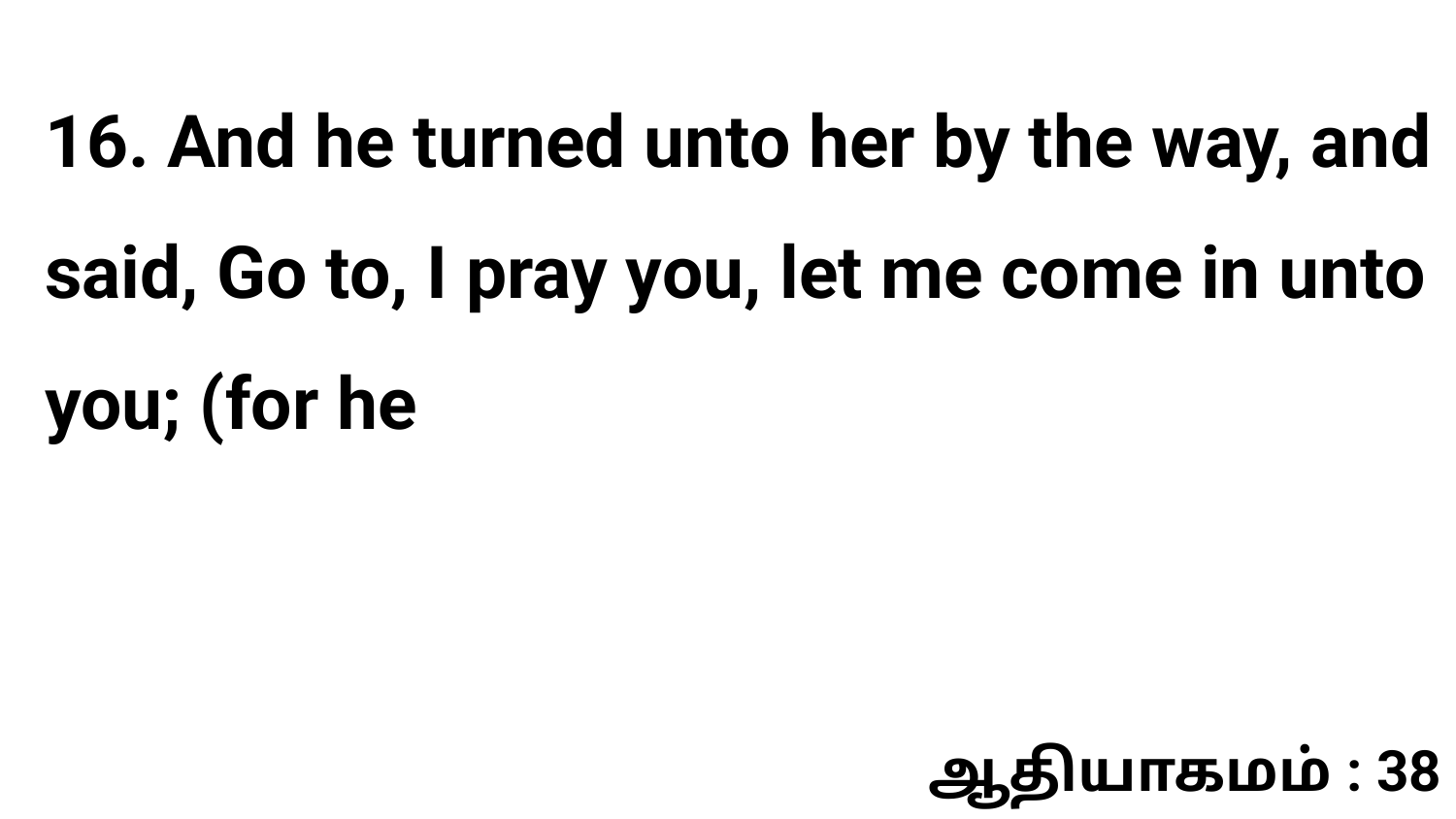

16. And he turned unto her by the way, and said, Go to, I pray you, let me come in unto you; (for he
ஆதியாகமம் : 38